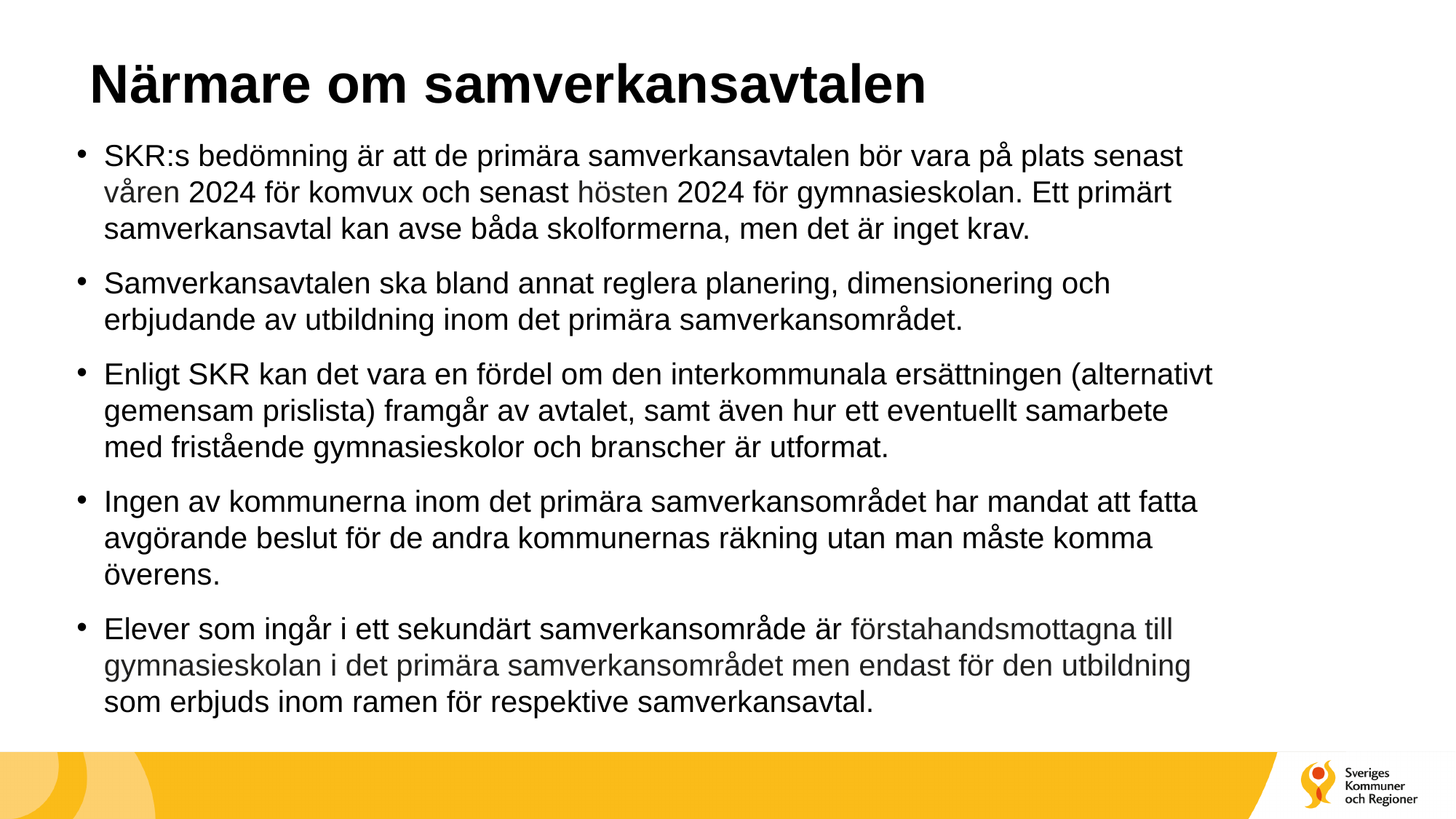

# Närmare om samverkansavtalen
SKR:s bedömning är att de primära samverkansavtalen bör vara på plats senast våren 2024 för komvux och senast hösten 2024 för gymnasieskolan. Ett primärt samverkansavtal kan avse båda skolformerna, men det är inget krav.
Samverkansavtalen ska bland annat reglera planering, dimensionering och erbjudande av utbildning inom det primära samverkansområdet.
Enligt SKR kan det vara en fördel om den interkommunala ersättningen (alternativt gemensam prislista) framgår av avtalet, samt även hur ett eventuellt samarbete med fristående gymnasieskolor och branscher är utformat.
Ingen av kommunerna inom det primära samverkansområdet har mandat att fatta avgörande beslut för de andra kommunernas räkning utan man måste komma överens.
Elever som ingår i ett sekundärt samverkansområde är förstahandsmottagna till gymnasieskolan i det primära samverkansområdet men endast för den utbildning som erbjuds inom ramen för respektive samverkansavtal.